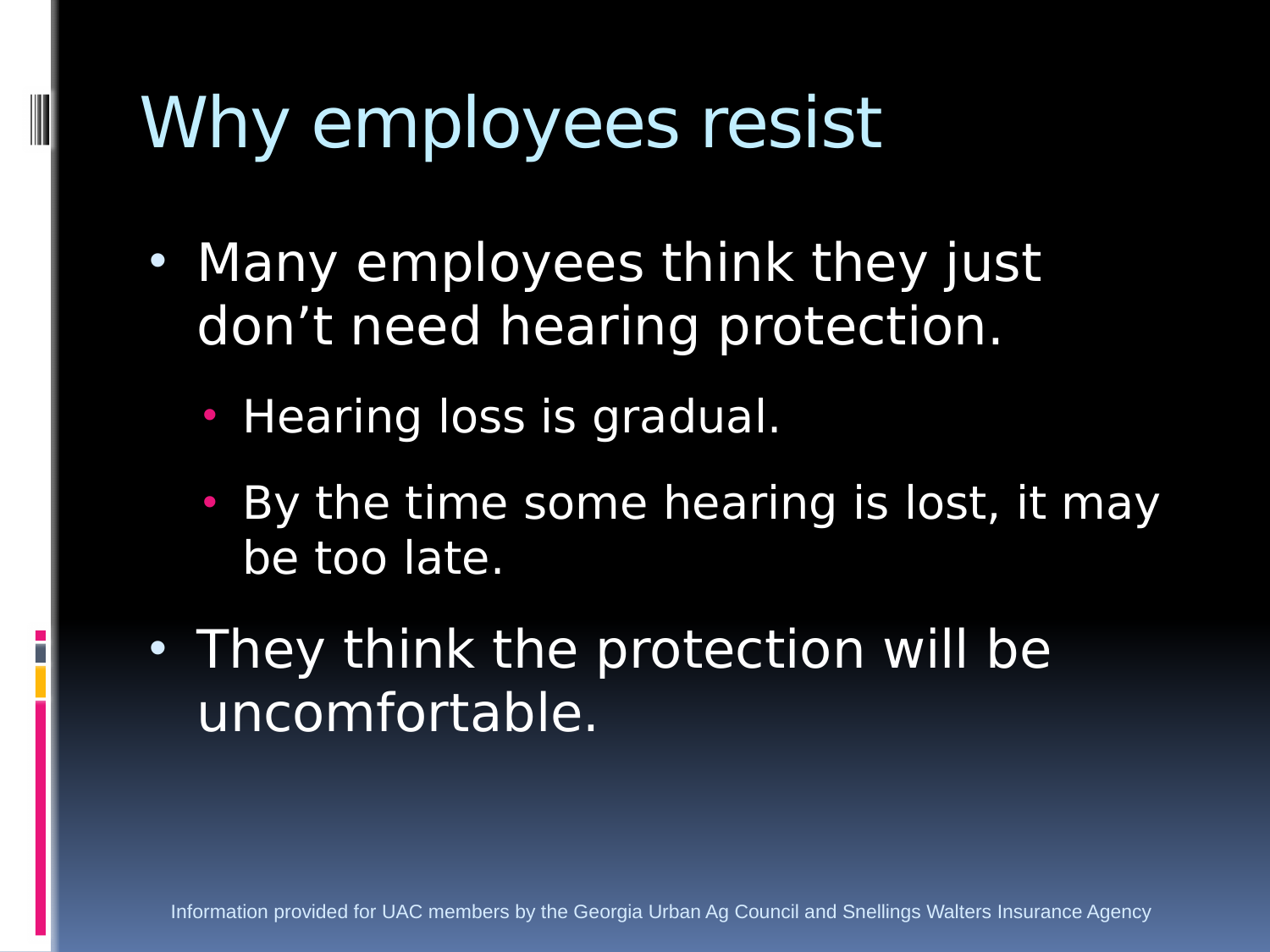

# Why employees resist
Many employees think they just don’t need hearing protection.
Hearing loss is gradual.
By the time some hearing is lost, it may be too late.
They think the protection will be uncomfortable.
Information provided for UAC members by the Georgia Urban Ag Council and Snellings Walters Insurance Agency